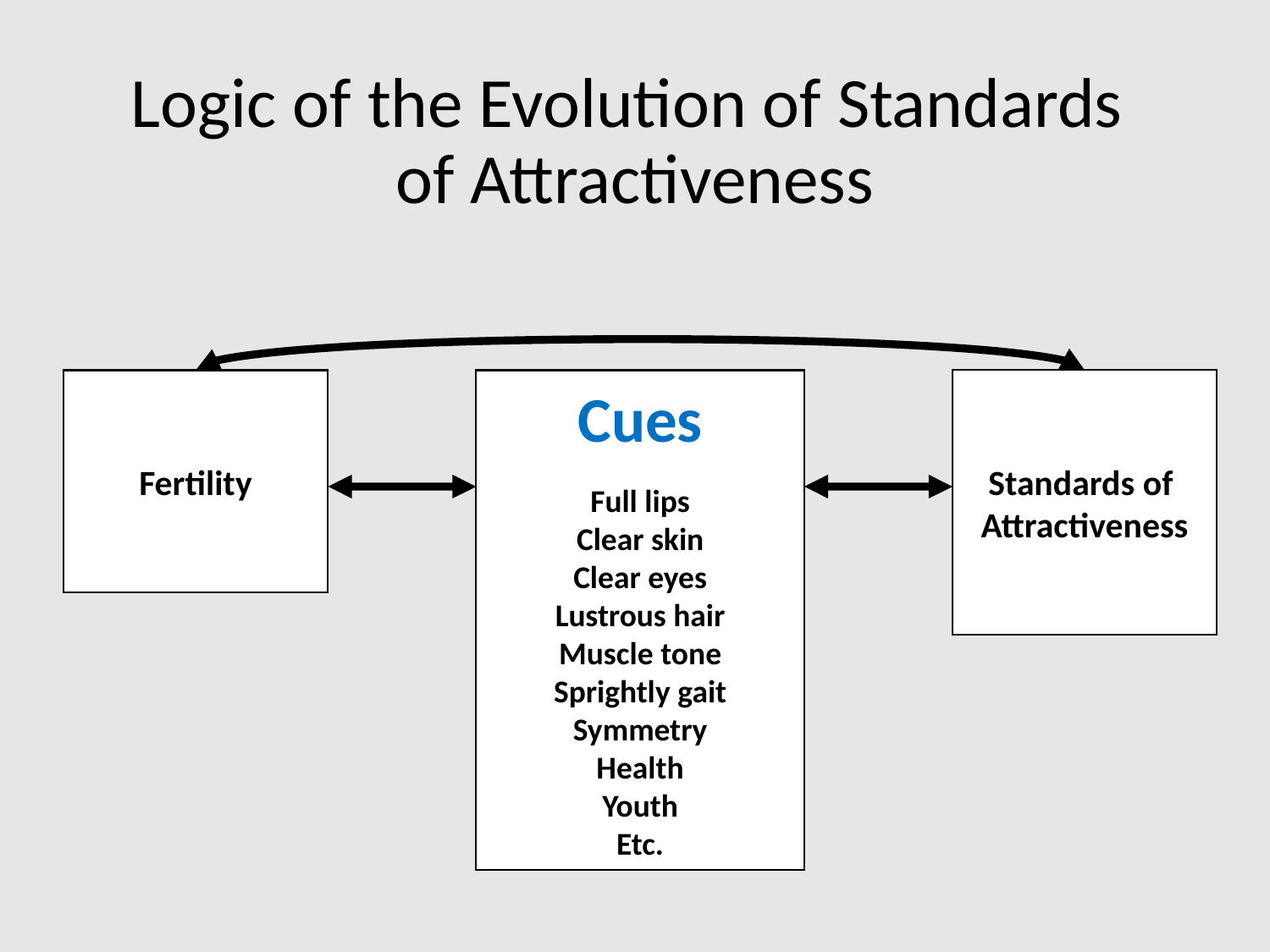

# Logic of the Evolution of Standards of Attractiveness
Fertility
Cues

Full lips
Clear skin
Clear eyes
Lustrous hair
Muscle tone
Sprightly gait
Symmetry
Health
Youth
Etc.
Standards of
Attractiveness